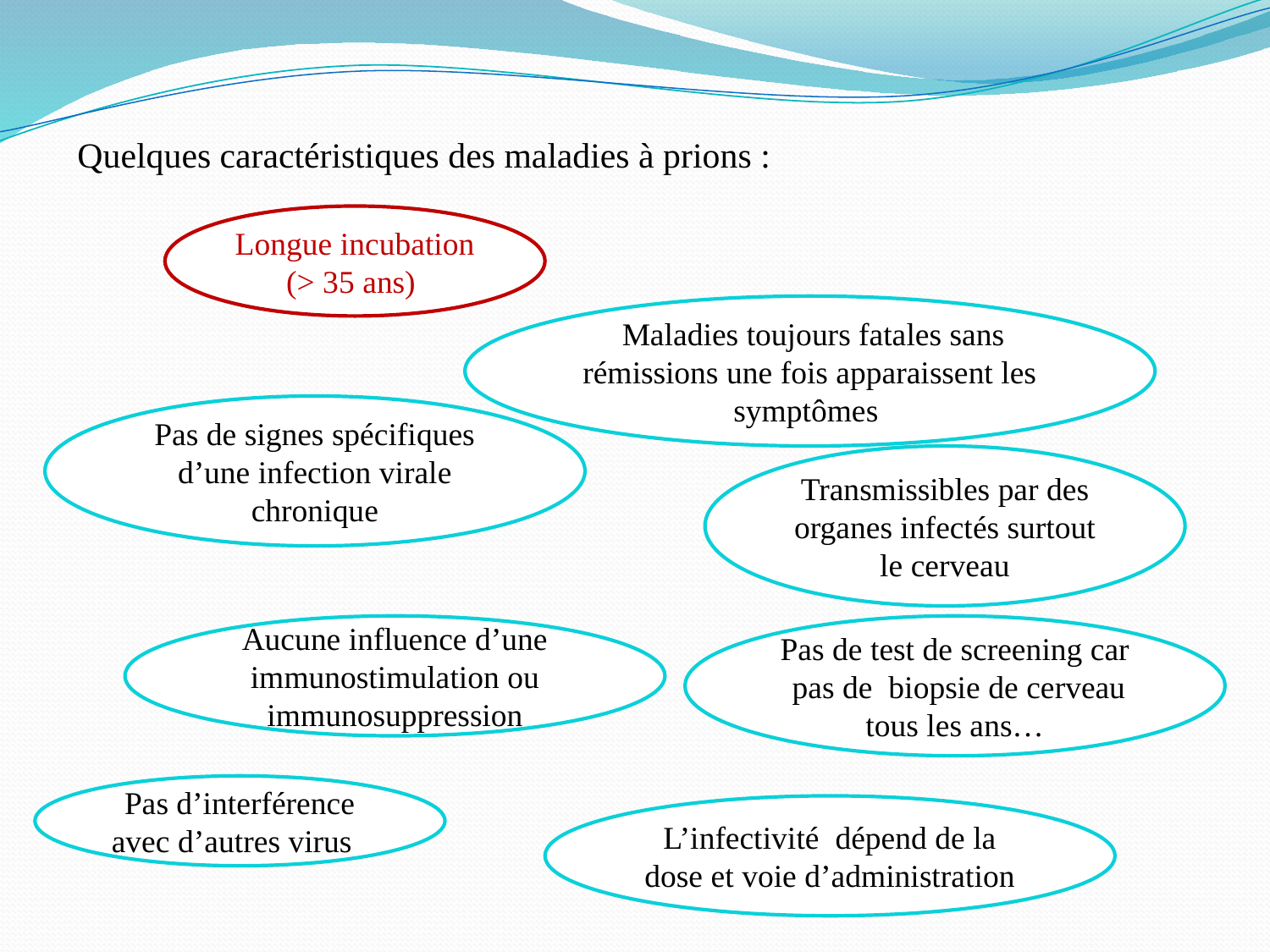

Quelques caractéristiques des maladies à prions :
Longue incubation (> 35 ans)
 Maladies toujours fatales sans rémissions une fois apparaissent les symptômes
Pas de signes spécifiques d’une infection virale chronique
Transmissibles par des organes infectés surtout le cerveau
Aucune influence d’une immunostimulation ou immunosuppression
Pas de test de screening car  pas de  biopsie de cerveau tous les ans…
Pas d’interférence avec d’autres virus
L’infectivité  dépend de la dose et voie d’administration